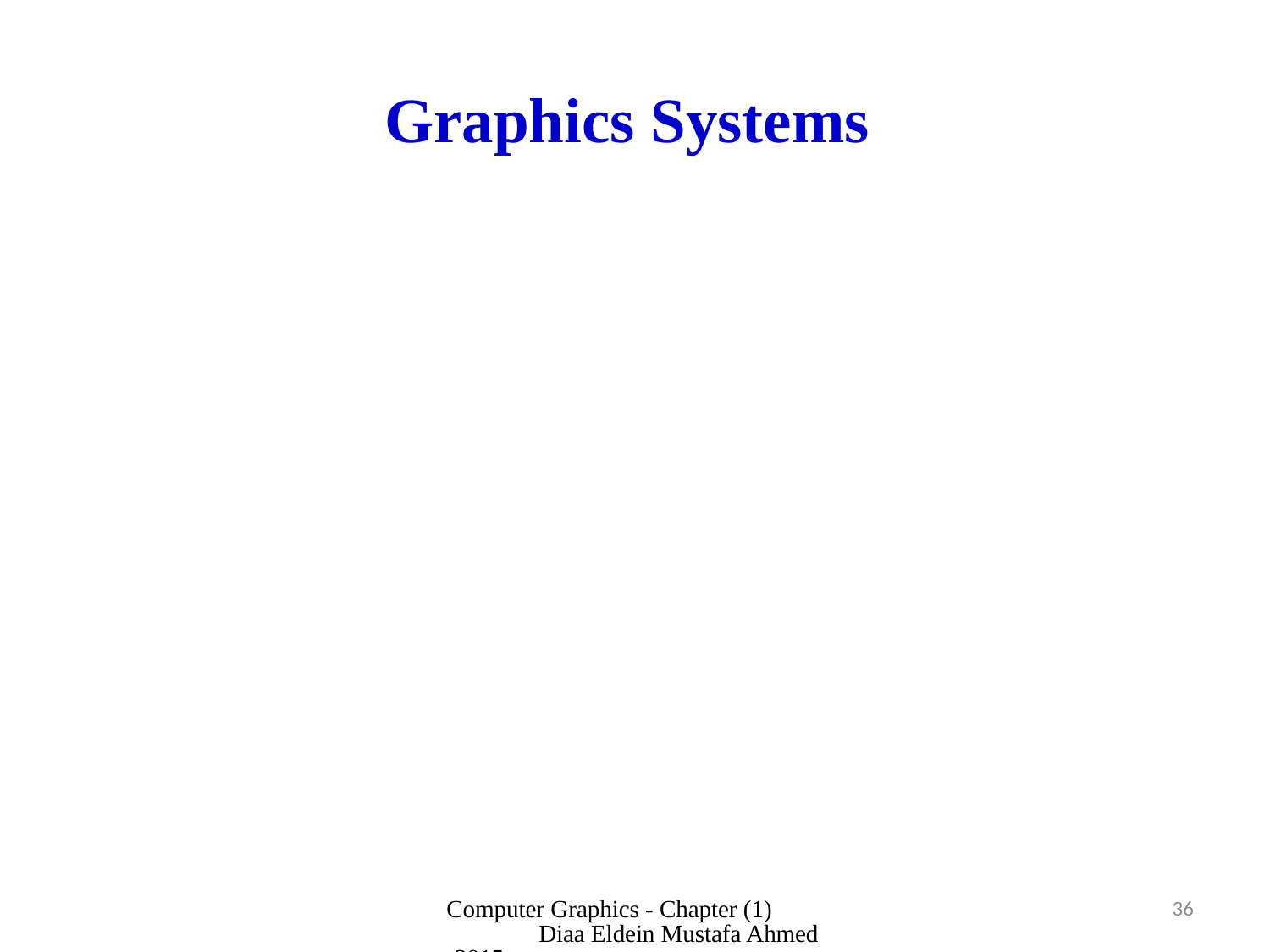

# Graphics Systems

Computer Graphics - Chapter (1)                       Diaa Eldein Mustafa Ahmed-2015
36